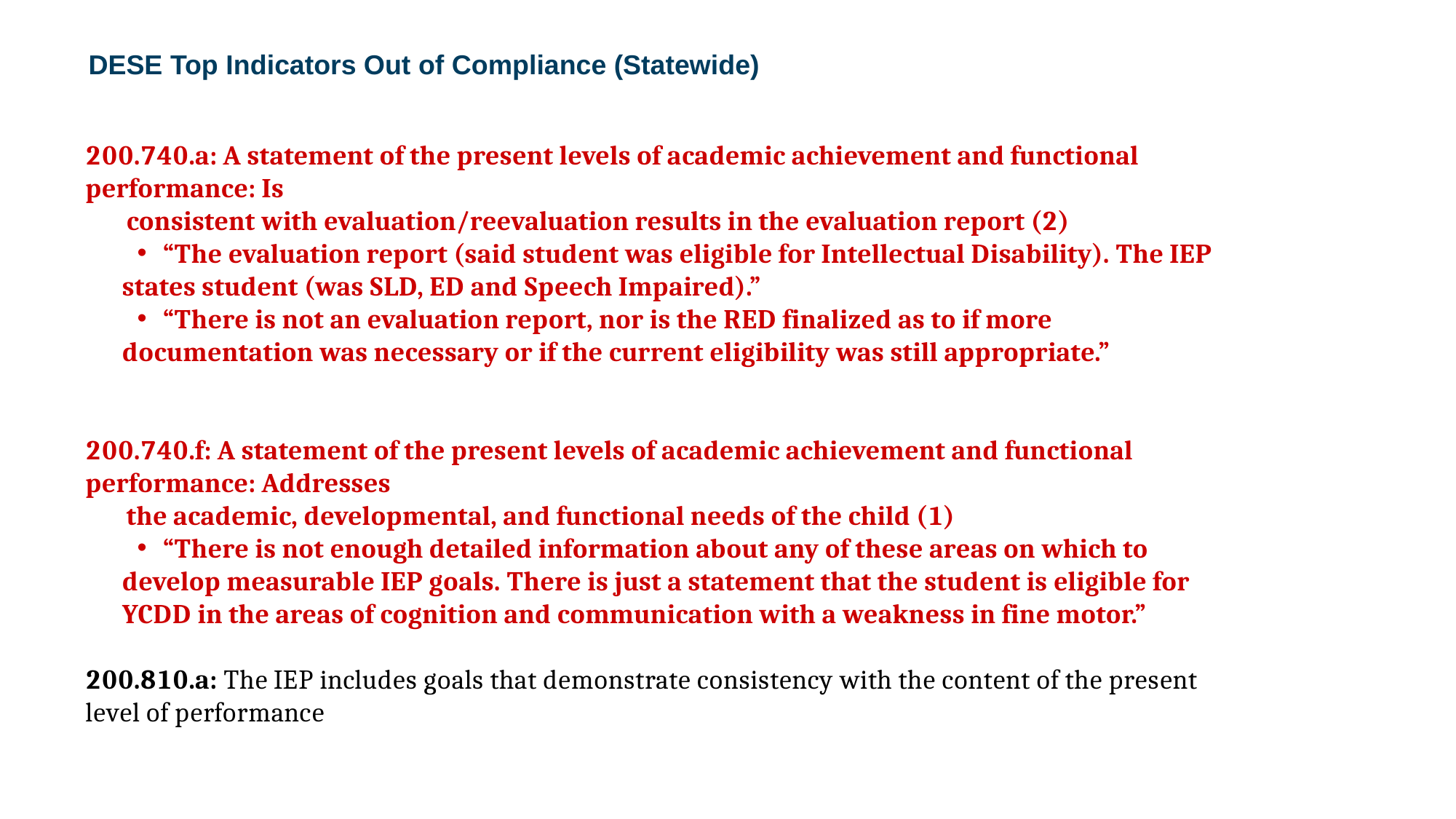

DESE Top Indicators Out of Compliance (Statewide)

200.740.a: A statement of the present levels of academic achievement and functional performance: Is
consistent with evaluation/reevaluation results in the evaluation report (2)
“The evaluation report (said student was eligible for Intellectual Disability). The IEP states student (was SLD, ED and Speech Impaired).”
“There is not an evaluation report, nor is the RED finalized as to if more documentation was necessary or if the current eligibility was still appropriate.”
200.740.f: A statement of the present levels of academic achievement and functional performance: Addresses
the academic, developmental, and functional needs of the child (1)
“There is not enough detailed information about any of these areas on which to develop measurable IEP goals. There is just a statement that the student is eligible for YCDD in the areas of cognition and communication with a weakness in fine motor.”
200.810.a: The IEP includes goals that demonstrate consistency with the content of the present level of performance